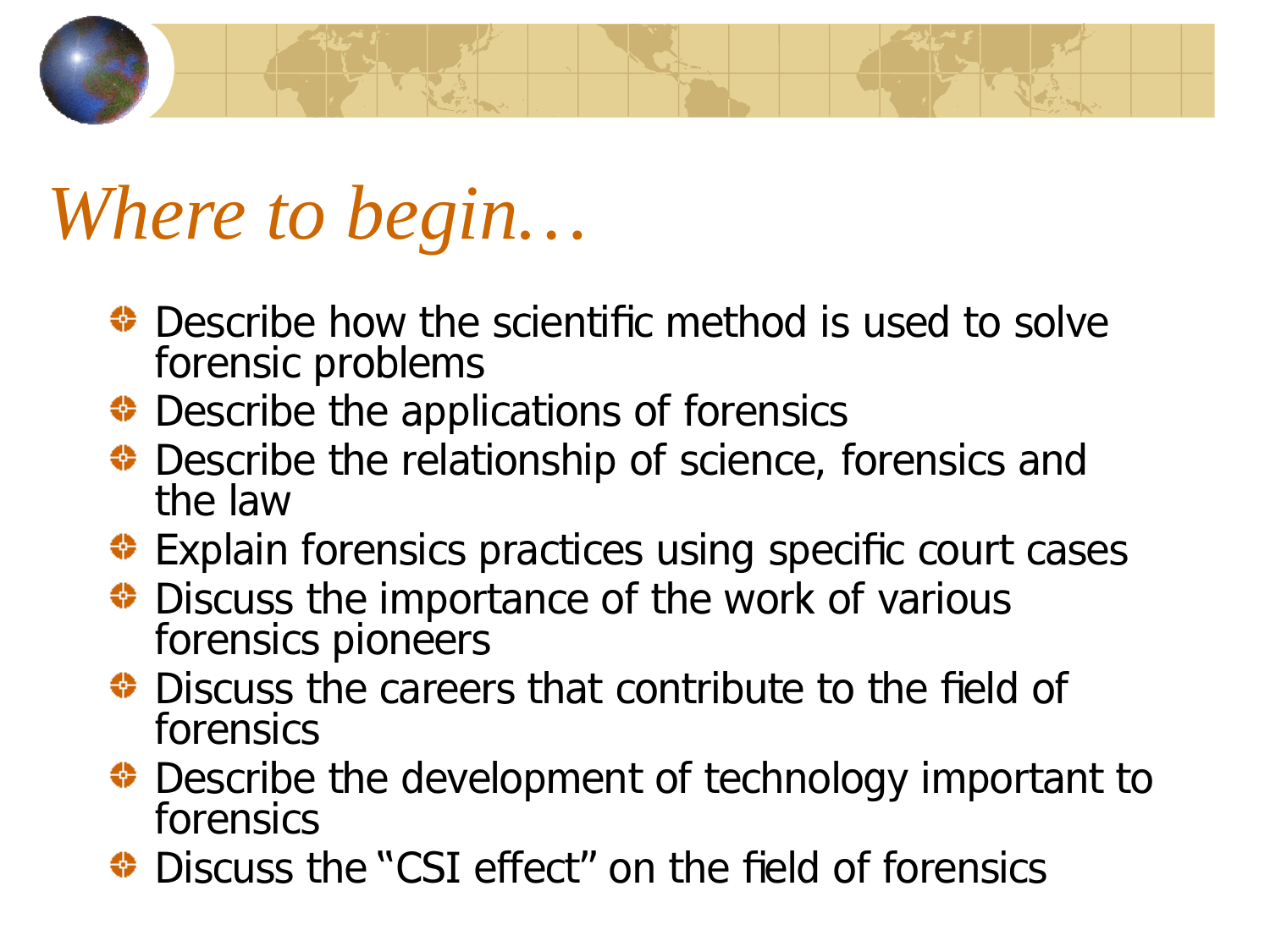

# Where to begin…
Describe how the scientific method is used to solve forensic problems
Describe the applications of forensics
Describe the relationship of science, forensics and the law
Explain forensics practices using specific court cases
Discuss the importance of the work of various forensics pioneers
Discuss the careers that contribute to the field of forensics
Describe the development of technology important to forensics
Discuss the “CSI effect” on the field of forensics